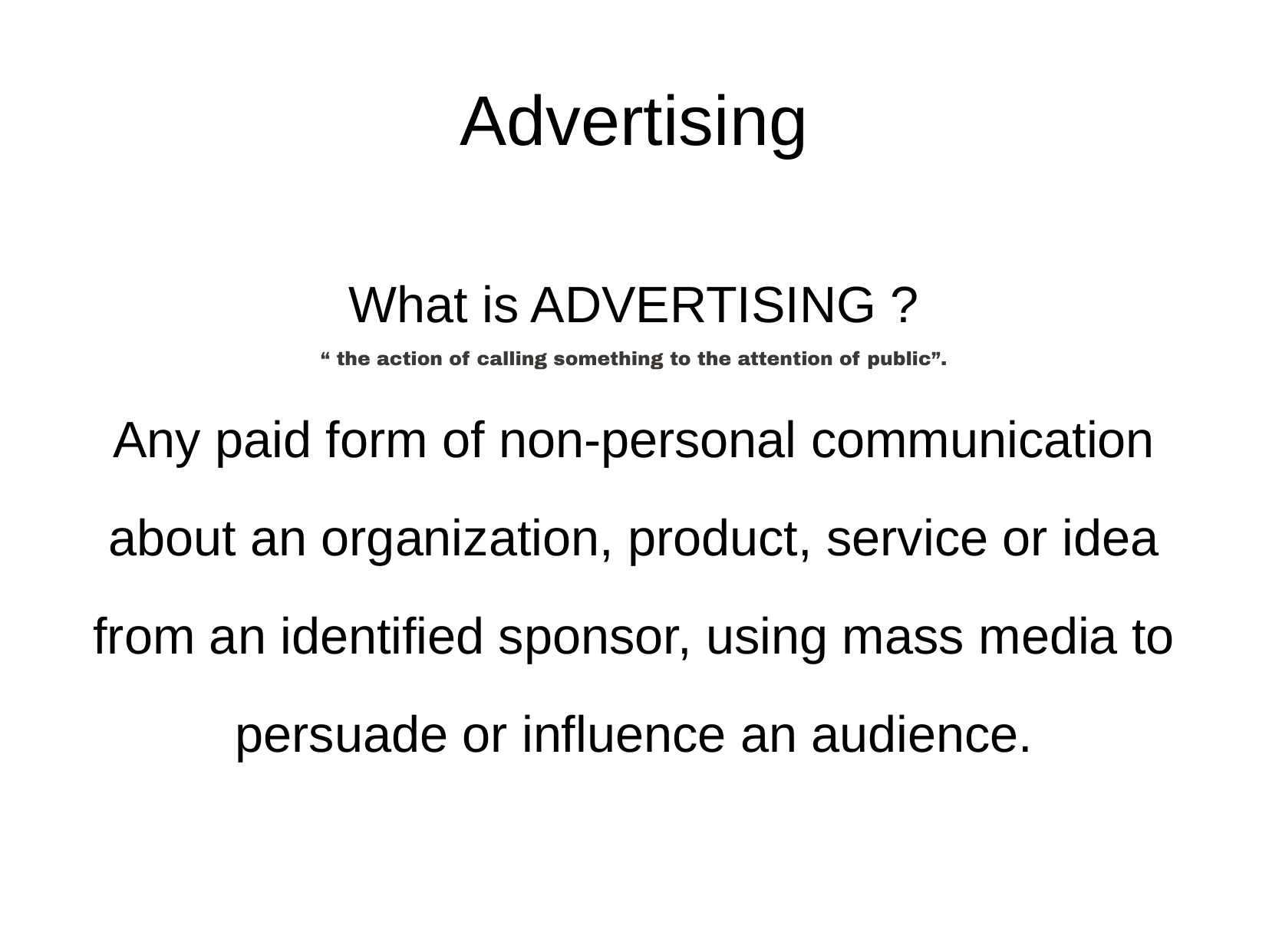

Advertising
What is ADVERTISING ?
“ the action of calling something to the attention of public”.
Any paid form of non-personal communication about an organization, product, service or idea from an identified sponsor, using mass media to persuade or influence an audience.